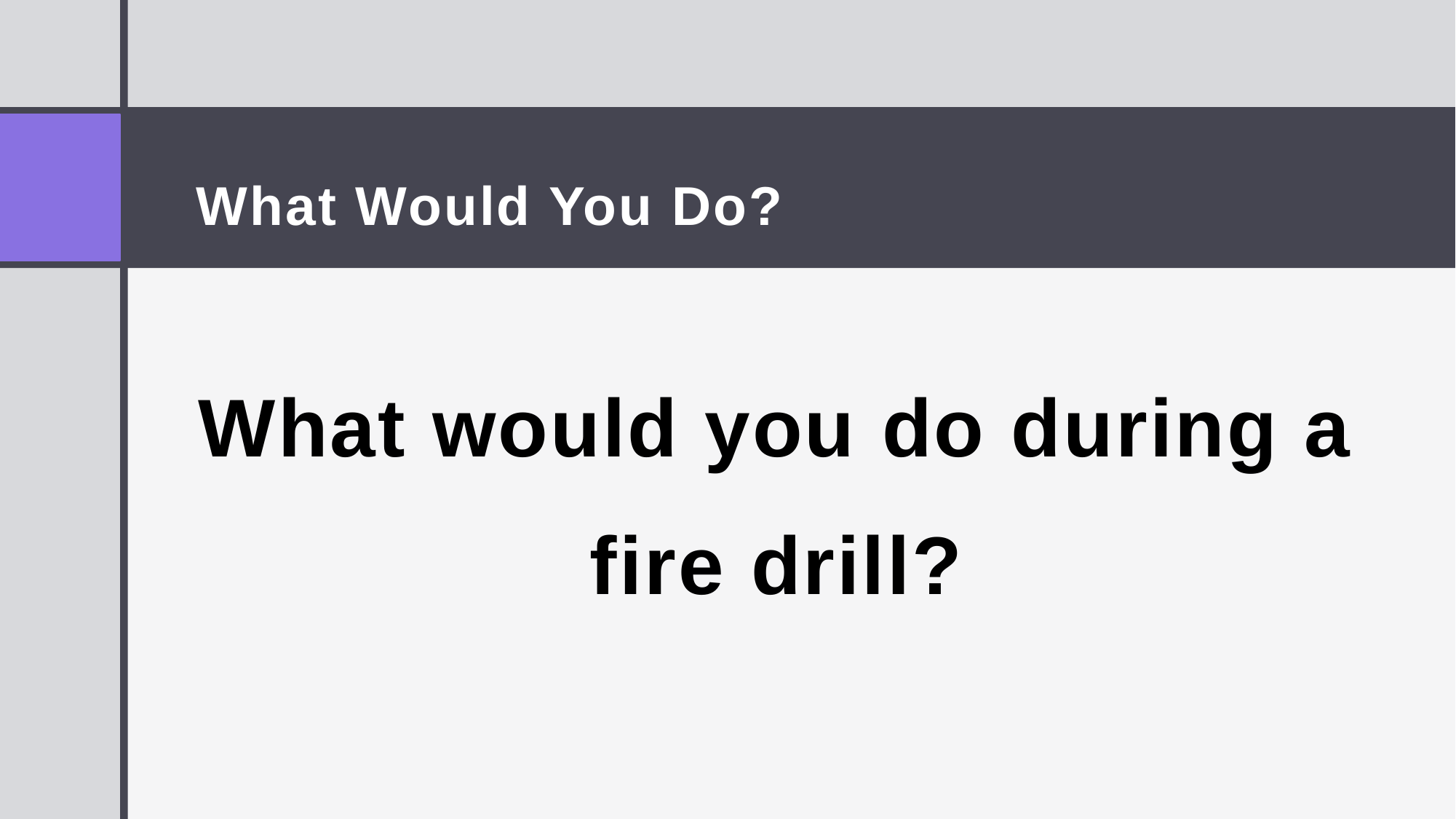

# What Would You Do?

What would you do during a fire drill?